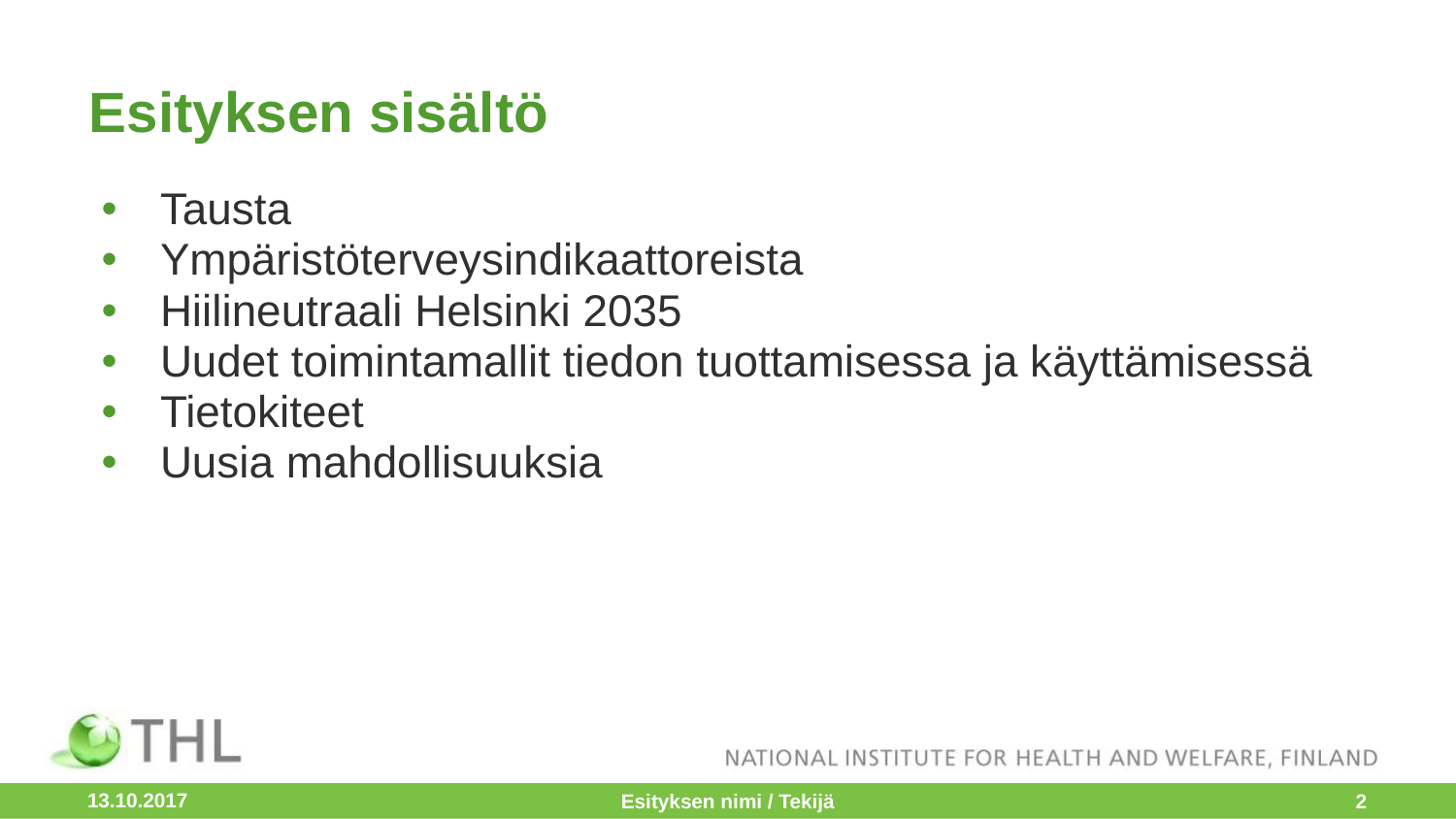

# Esityksen sisältö
Tausta
Ympäristöterveysindikaattoreista
Hiilineutraali Helsinki 2035
Uudet toimintamallit tiedon tuottamisessa ja käyttämisessä
Tietokiteet
Uusia mahdollisuuksia
13.10.2017
Esityksen nimi / Tekijä
2